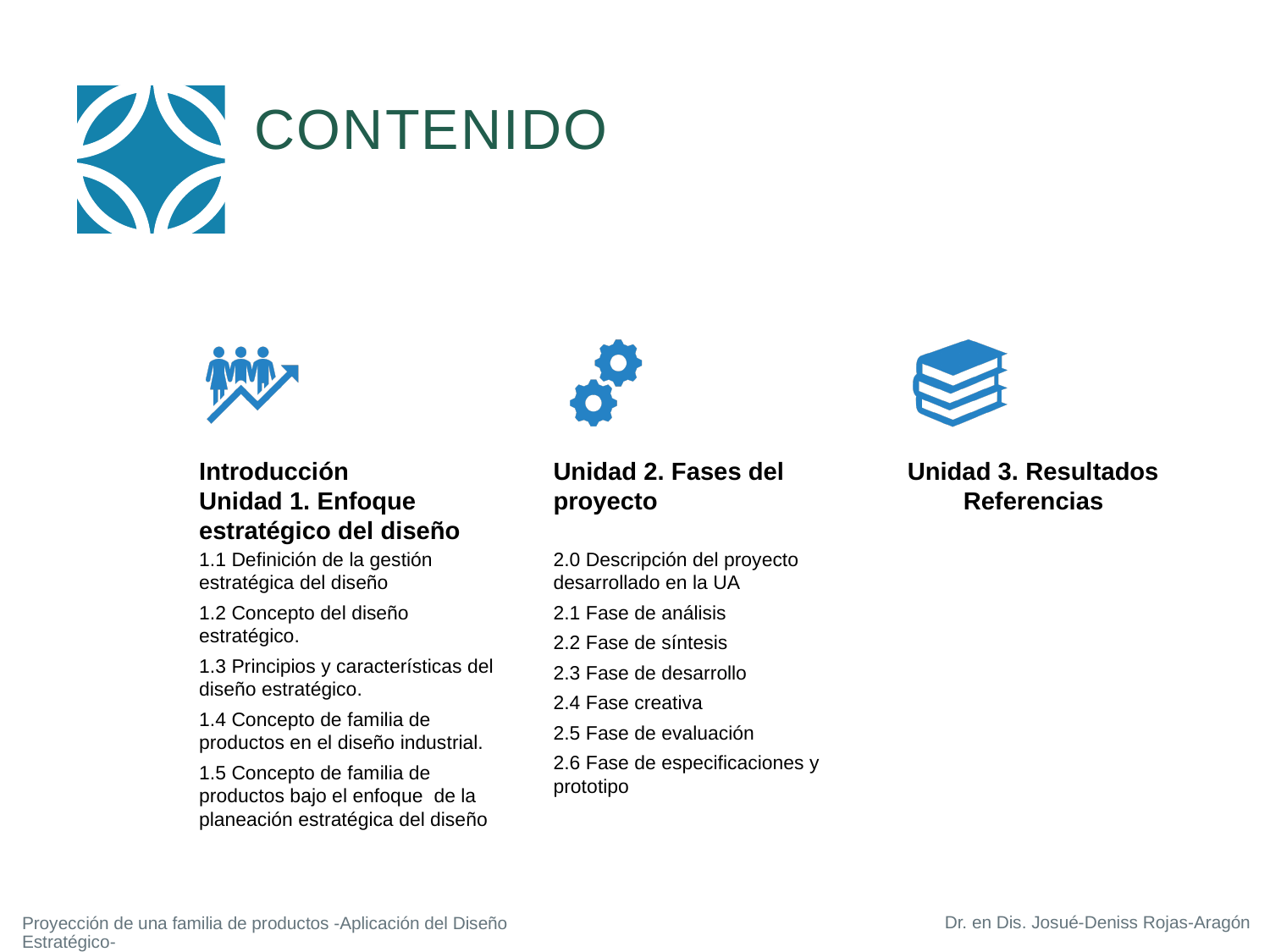

contenido
Introducción
Unidad 1. Enfoque estratégico del diseño
1.1 Definición de la gestión estratégica del diseño
1.2 Concepto del diseño estratégico.
1.3 Principios y características del diseño estratégico.
1.4 Concepto de familia de productos en el diseño industrial.
1.5 Concepto de familia de productos bajo el enfoque  de la planeación estratégica del diseño
Unidad 2. Fases del proyecto
2.0 Descripción del proyecto desarrollado en la UA
2.1 Fase de análisis
2.2 Fase de síntesis
2.3 Fase de desarrollo
2.4 Fase creativa
2.5 Fase de evaluación
2.6 Fase de especificaciones y prototipo
Unidad 3. Resultados
        Referencias